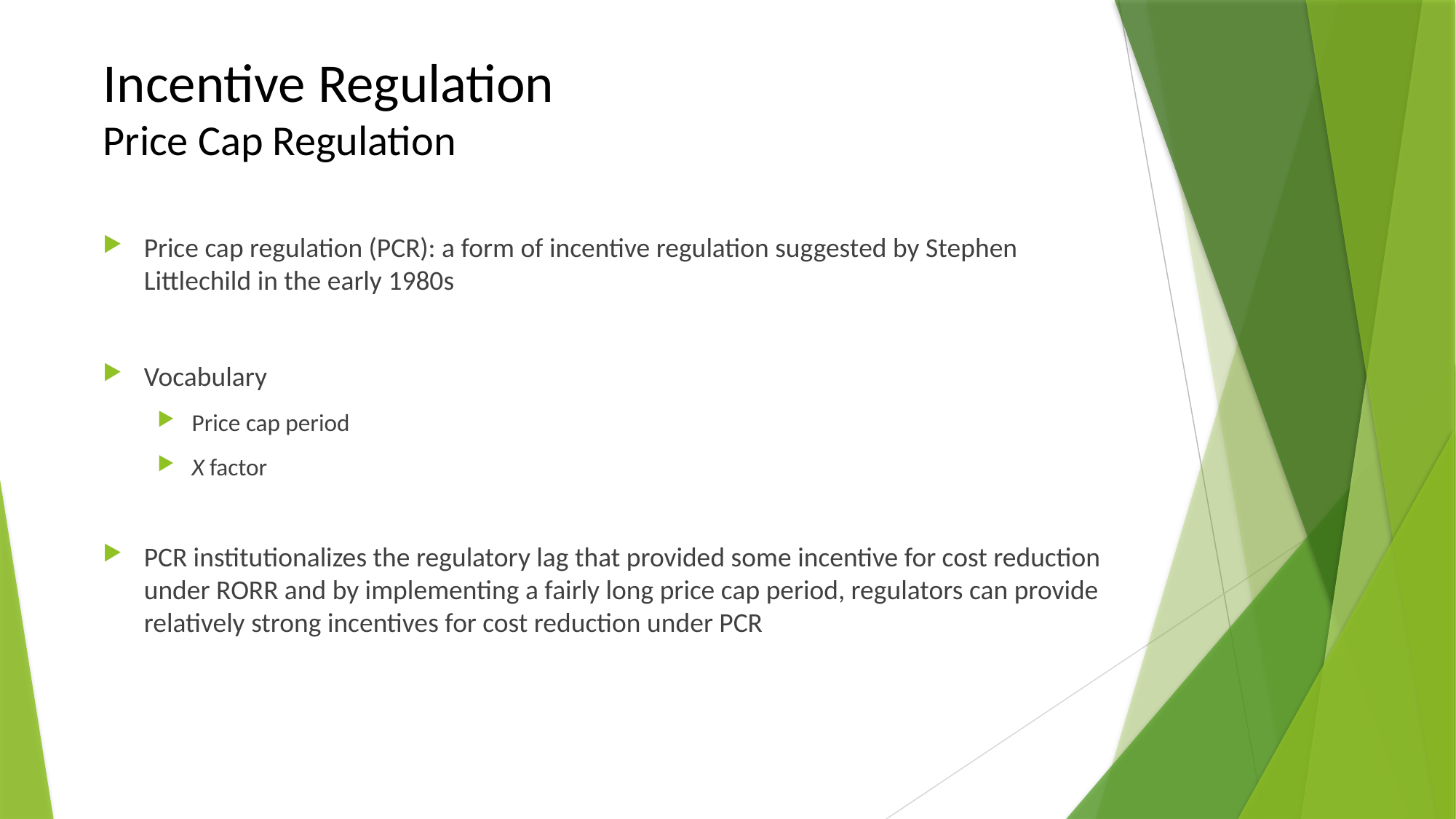

# Incentive Regulation Price Cap Regulation
Price cap regulation (PCR): a form of incentive regulation suggested by Stephen Littlechild in the early 1980s

Vocabulary
Price cap period
X factor

PCR institutionalizes the regulatory lag that provided some incentive for cost reduction under RORR and by implementing a fairly long price cap period, regulators can provide relatively strong incentives for cost reduction under PCR